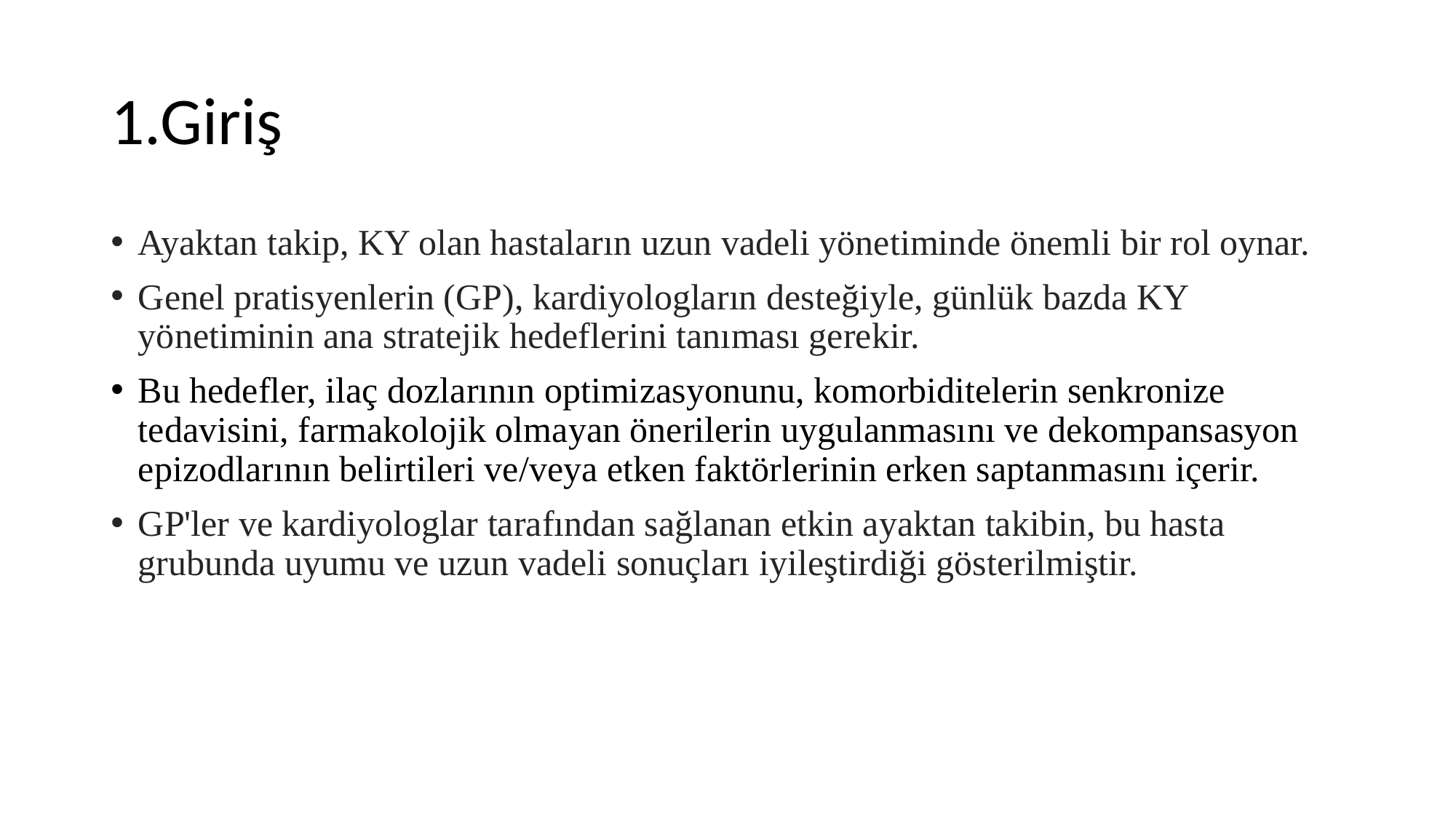

# 1.Giriş
Ayaktan takip, KY olan hastaların uzun vadeli yönetiminde önemli bir rol oynar.
Genel pratisyenlerin (GP), kardiyologların desteğiyle, günlük bazda KY yönetiminin ana stratejik hedeflerini tanıması gerekir.
Bu hedefler, ilaç dozlarının optimizasyonunu, komorbiditelerin senkronize tedavisini, farmakolojik olmayan önerilerin uygulanmasını ve dekompansasyon epizodlarının belirtileri ve/veya etken faktörlerinin erken saptanmasını içerir.
GP'ler ve kardiyologlar tarafından sağlanan etkin ayaktan takibin, bu hasta grubunda uyumu ve uzun vadeli sonuçları iyileştirdiği gösterilmiştir.